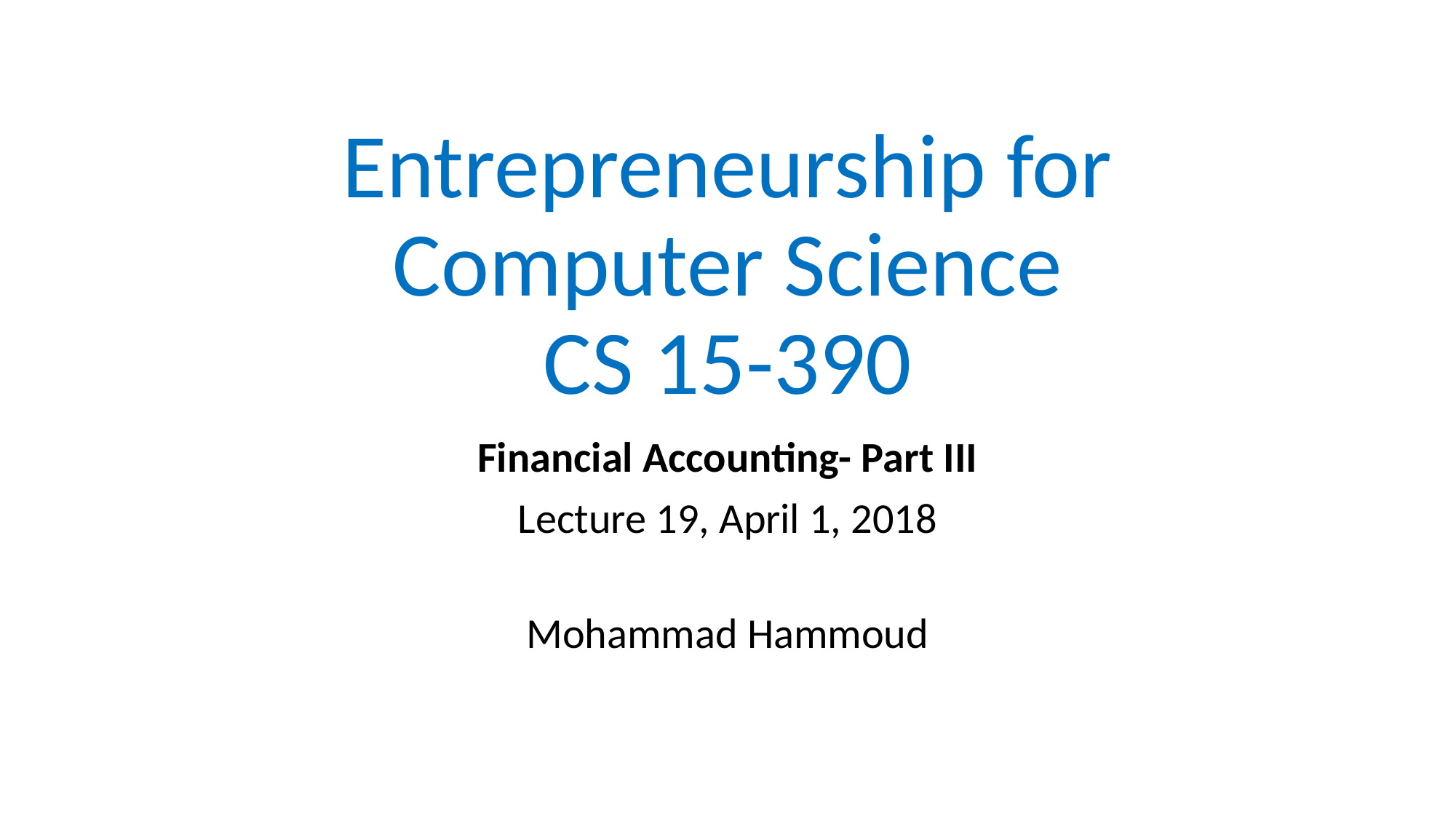

# Entrepreneurship for Computer Science CS 15-390
Financial Accounting- Part III
Lecture 19, April 1, 2018

Mohammad Hammoud